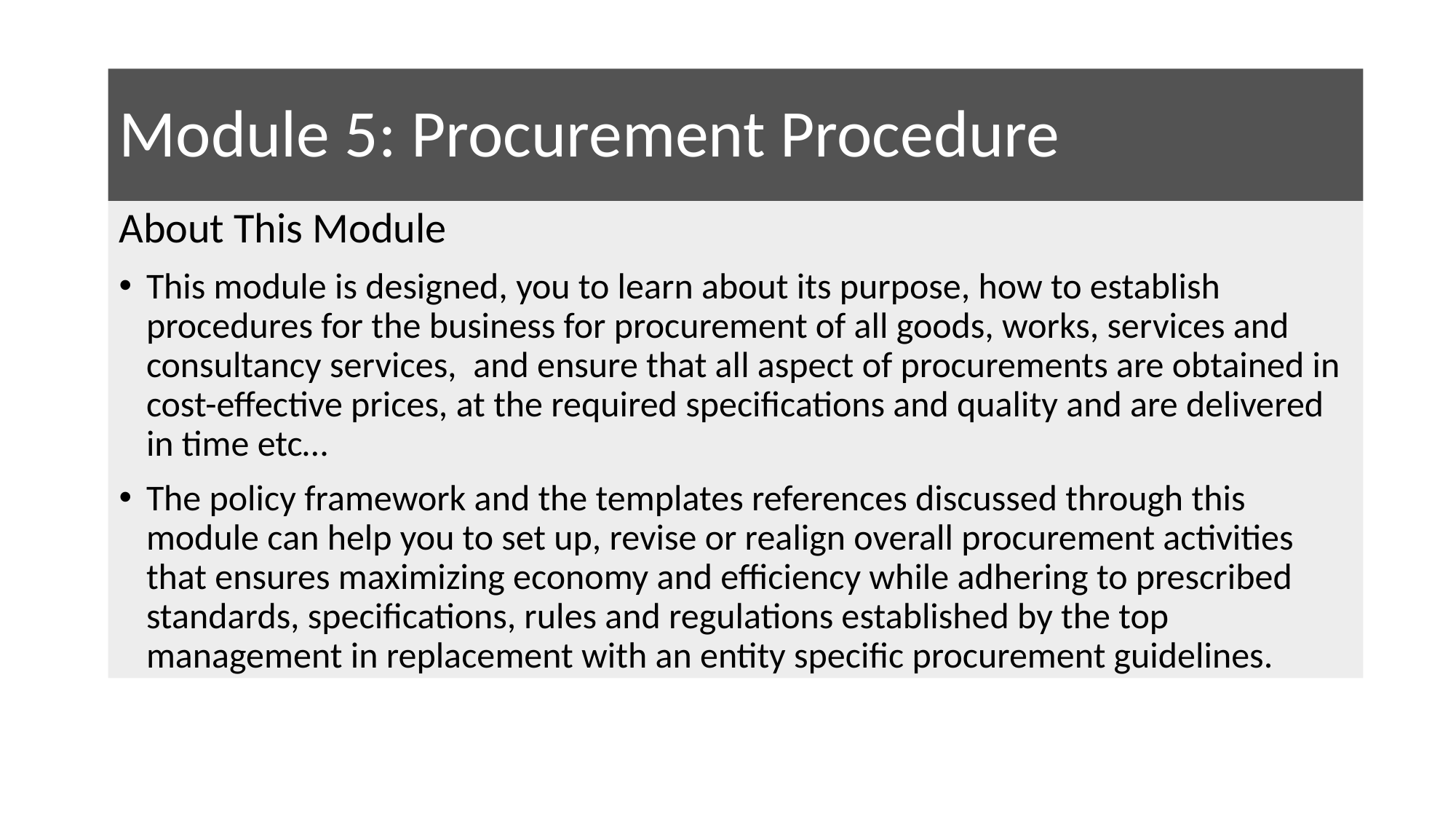

# Module 5: Procurement Procedure
About This Module
This module is designed, you to learn about its purpose, how to establish procedures for the business for procurement of all goods, works, services and consultancy services,  and ensure that all aspect of procurements are obtained in cost-effective prices, at the required specifications and quality and are delivered in time etc…
The policy framework and the templates references discussed through this module can help you to set up, revise or realign overall procurement activities that ensures maximizing economy and efficiency while adhering to prescribed standards, specifications, rules and regulations established by the top management in replacement with an entity specific procurement guidelines.